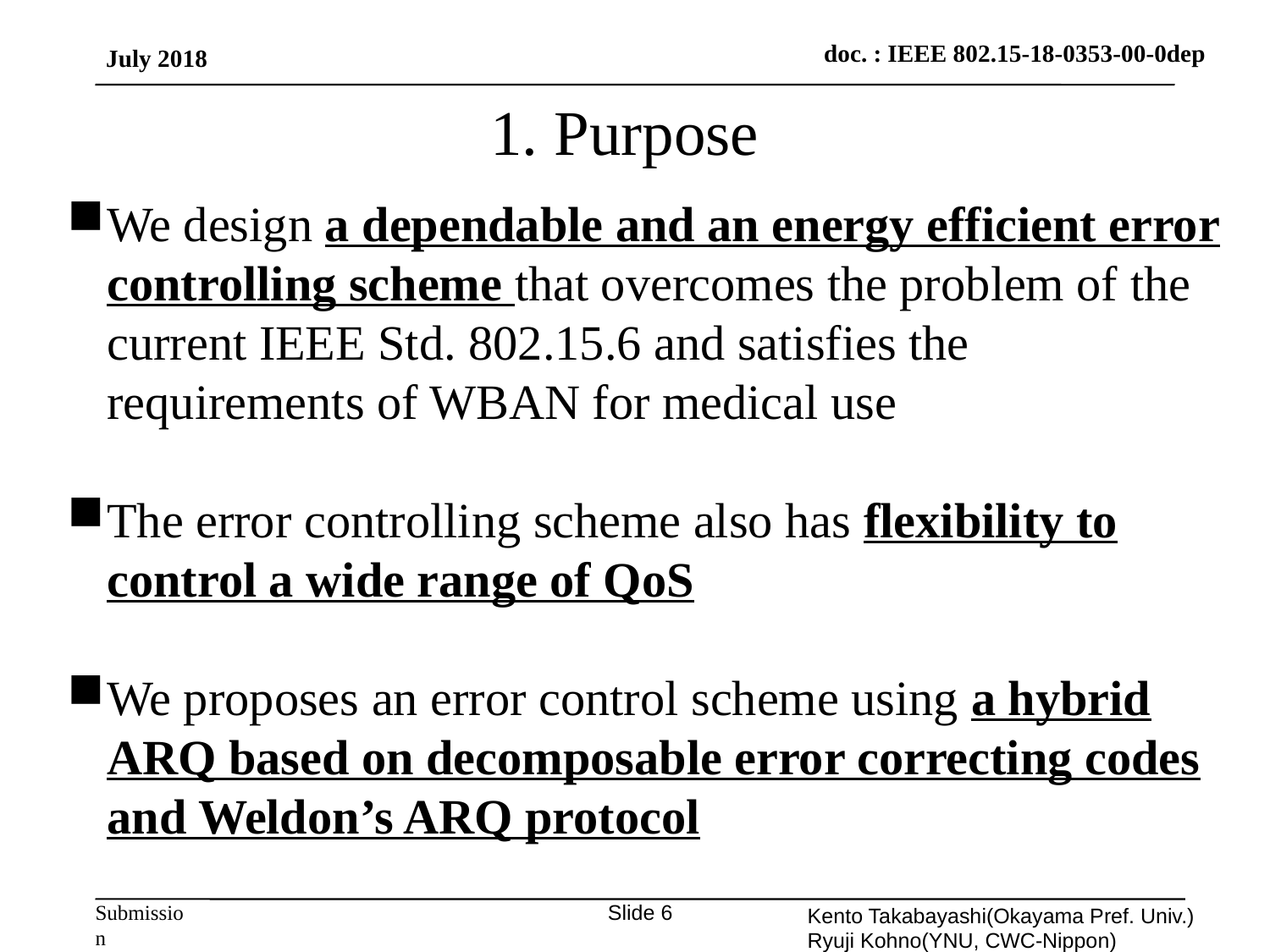

July 2018
# 1. Purpose
We design a dependable and an energy efficient error controlling scheme that overcomes the problem of the current IEEE Std. 802.15.6 and satisfies the requirements of WBAN for medical use

The error controlling scheme also has flexibility to control a wide range of QoS

We proposes an error control scheme using a hybrid ARQ based on decomposable error correcting codes and Weldon’s ARQ protocol
Kento Takabayashi(Okayama Pref. Univ.) Ryuji Kohno(YNU, CWC-Nippon)
Slide 6